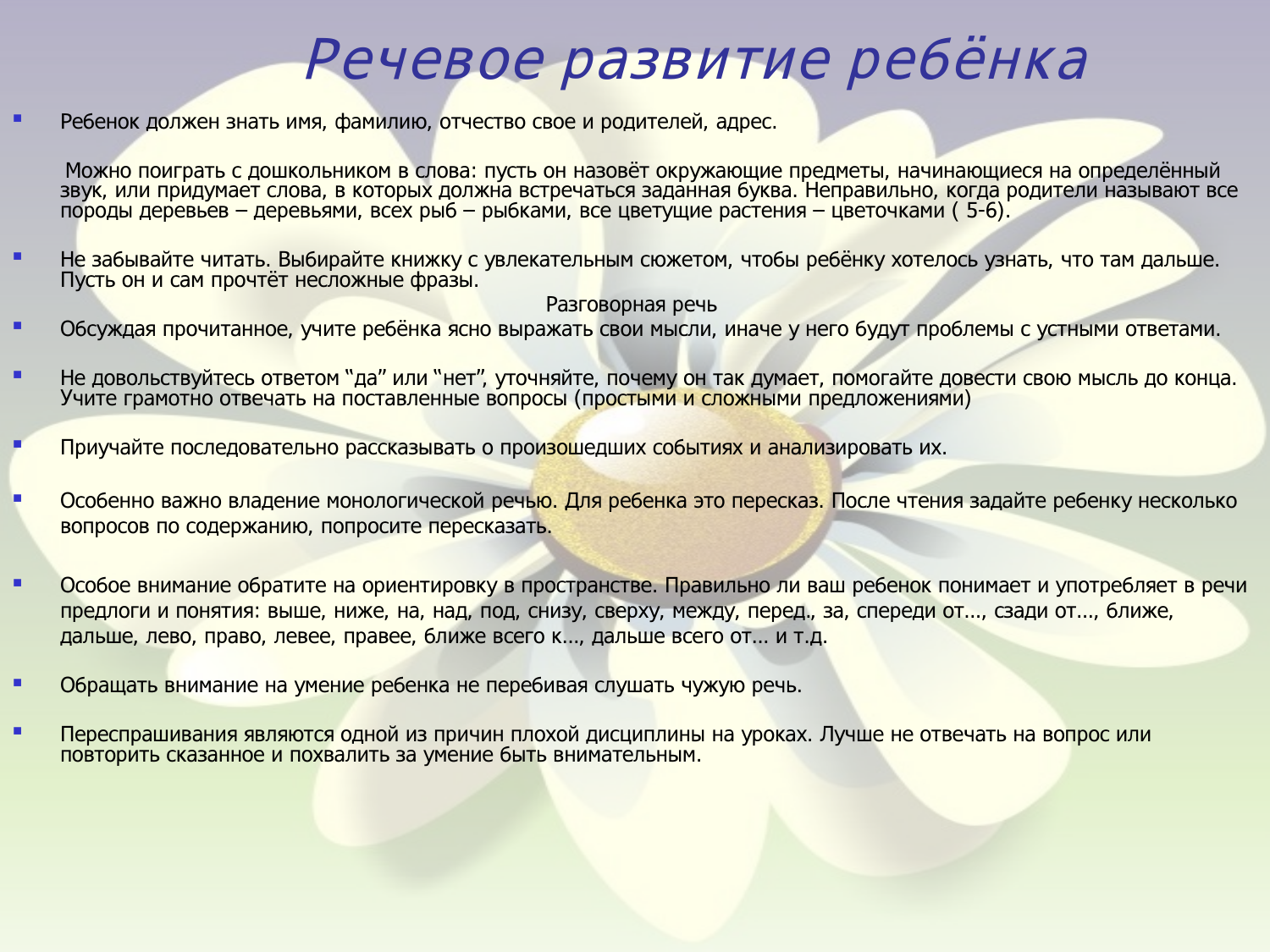

# Речевое развитие ребёнка
Ребенок должен знать имя, фамилию, отчество свое и родителей, адрес.

        Можно поиграть с дошкольником в слова: пусть он назовёт окружающие предметы, начинающиеся на определённый звук, или придумает слова, в которых должна встречаться заданная буква. Неправильно, когда родители называют все породы деревьев – деревьями, всех рыб – рыбками, все цветущие растения – цветочками ( 5-6).

Не забывайте читать. Выбирайте книжку с увлекательным сюжетом, чтобы ребёнку хотелось узнать, что там дальше. Пусть он и сам прочтёт несложные фразы.
Разговорная речь
Обсуждая прочитанное, учите ребёнка ясно выражать свои мысли, иначе у него будут проблемы с устными ответами.

Не довольствуйтесь ответом “да” или “нет”, уточняйте, почему он так думает, помогайте довести свою мысль до конца. Учите грамотно отвечать на поставленные вопросы (простыми и сложными предложениями)

Приучайте последовательно рассказывать о произошедших событиях и анализировать их.

Особенно важно владение монологической речью. Для ребенка это пересказ. После чтения задайте ребенку несколько вопросов по содержанию, попросите пересказать.

Особое внимание обратите на ориентировку в пространстве. Правильно ли ваш ребенок понимает и употребляет в речи предлоги и понятия: выше, ниже, на, над, под, снизу, сверху, между, перед., за, спереди от…, сзади от…, ближе, дальше, лево, право, левее, правее, ближе всего к…, дальше всего от… и т.д.

Обращать внимание на умение ребенка не перебивая слушать чужую речь.

Переспрашивания являются одной из причин плохой дисциплины на уроках. Лучше не отвечать на вопрос или повторить сказанное и похвалить за умение быть внимательным.